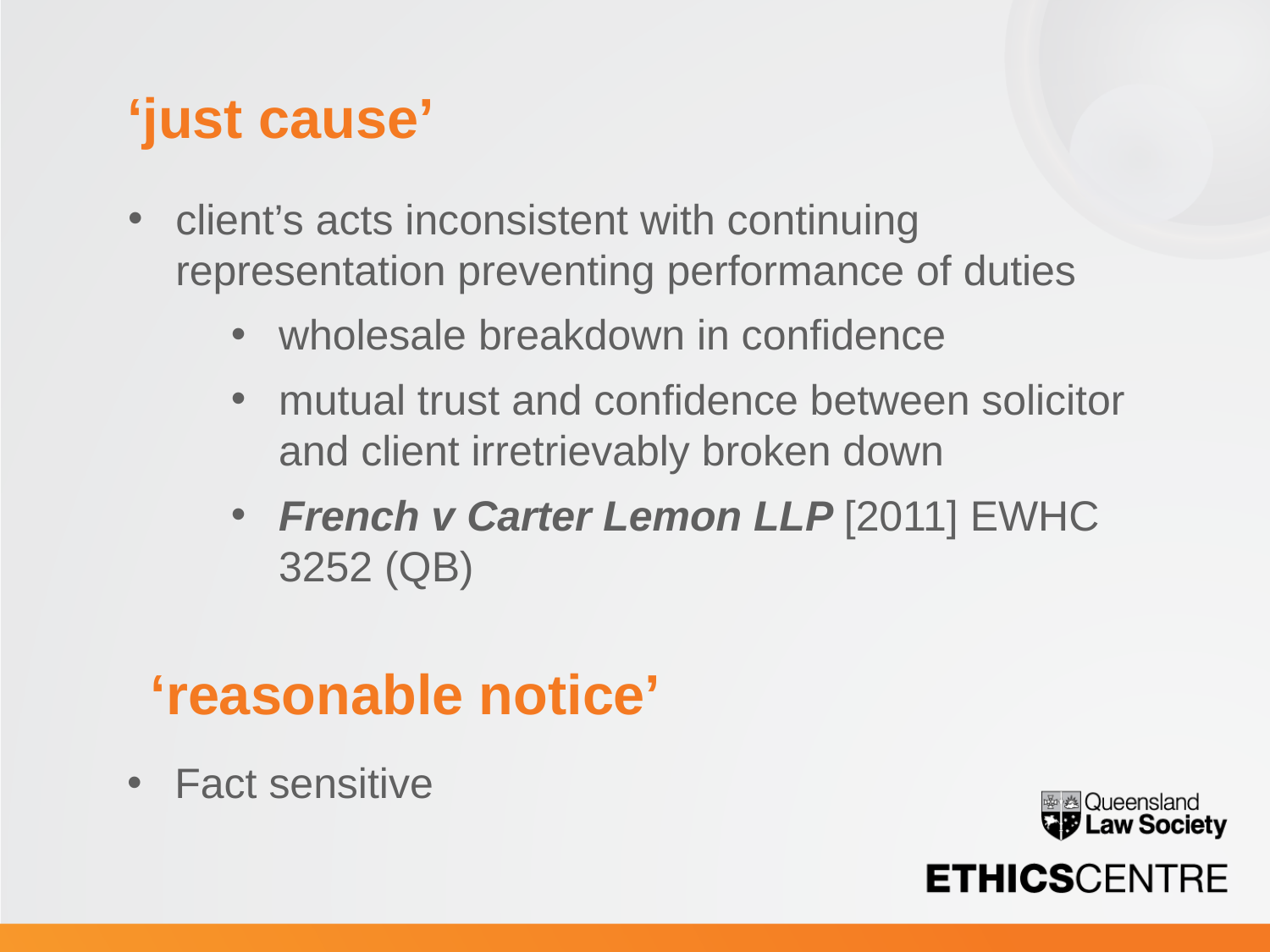

# ‘just cause’
client’s acts inconsistent with continuing representation preventing performance of duties
wholesale breakdown in confidence
mutual trust and confidence between solicitor and client irretrievably broken down
French v Carter Lemon LLP [2011] EWHC 3252 (QB)
‘reasonable notice’
Fact sensitive